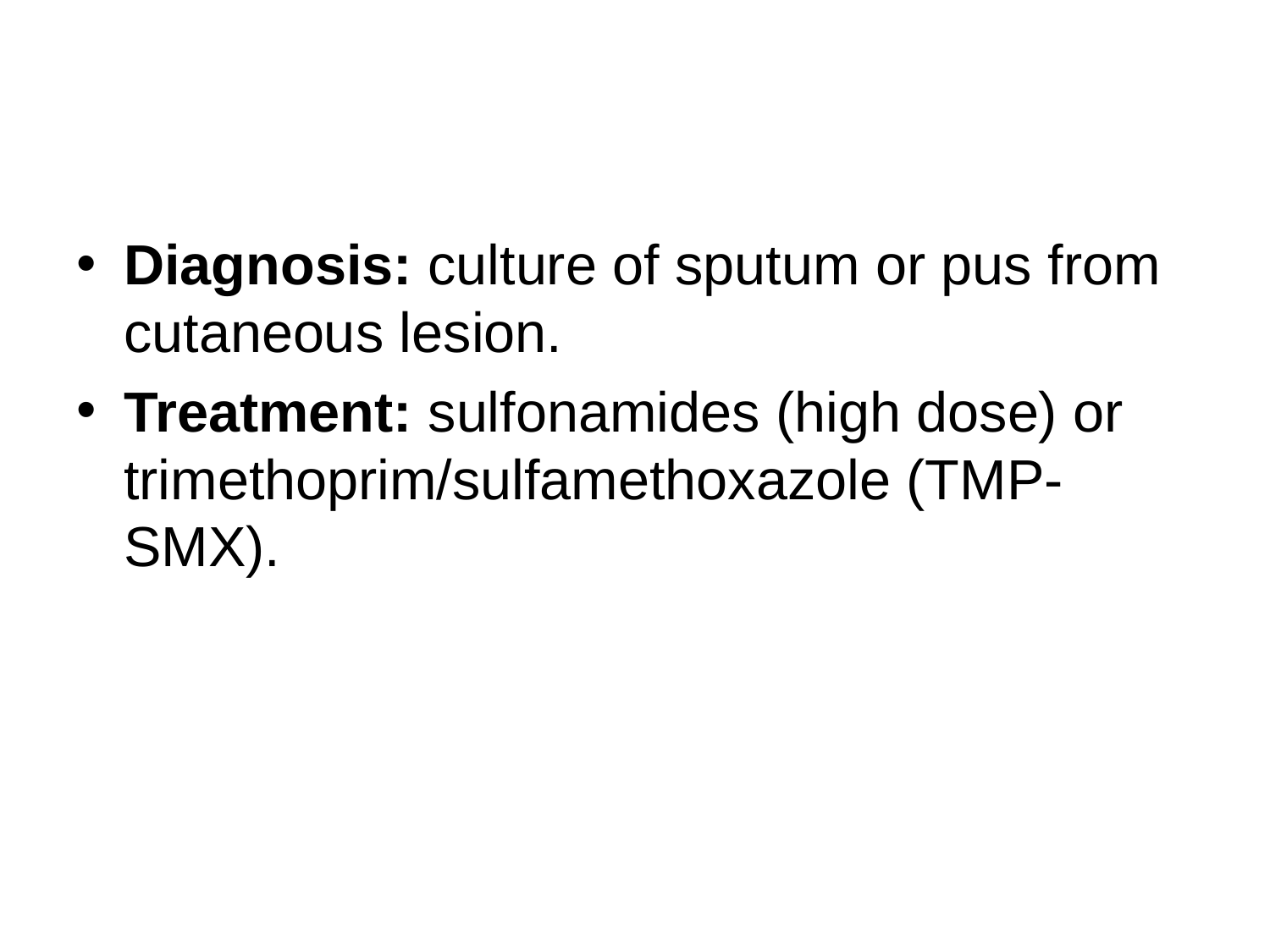

#
Diagnosis: culture of sputum or pus from cutaneous lesion.
Treatment: sulfonamides (high dose) or trimethoprim/sulfamethoxazole (TMP-SMX).